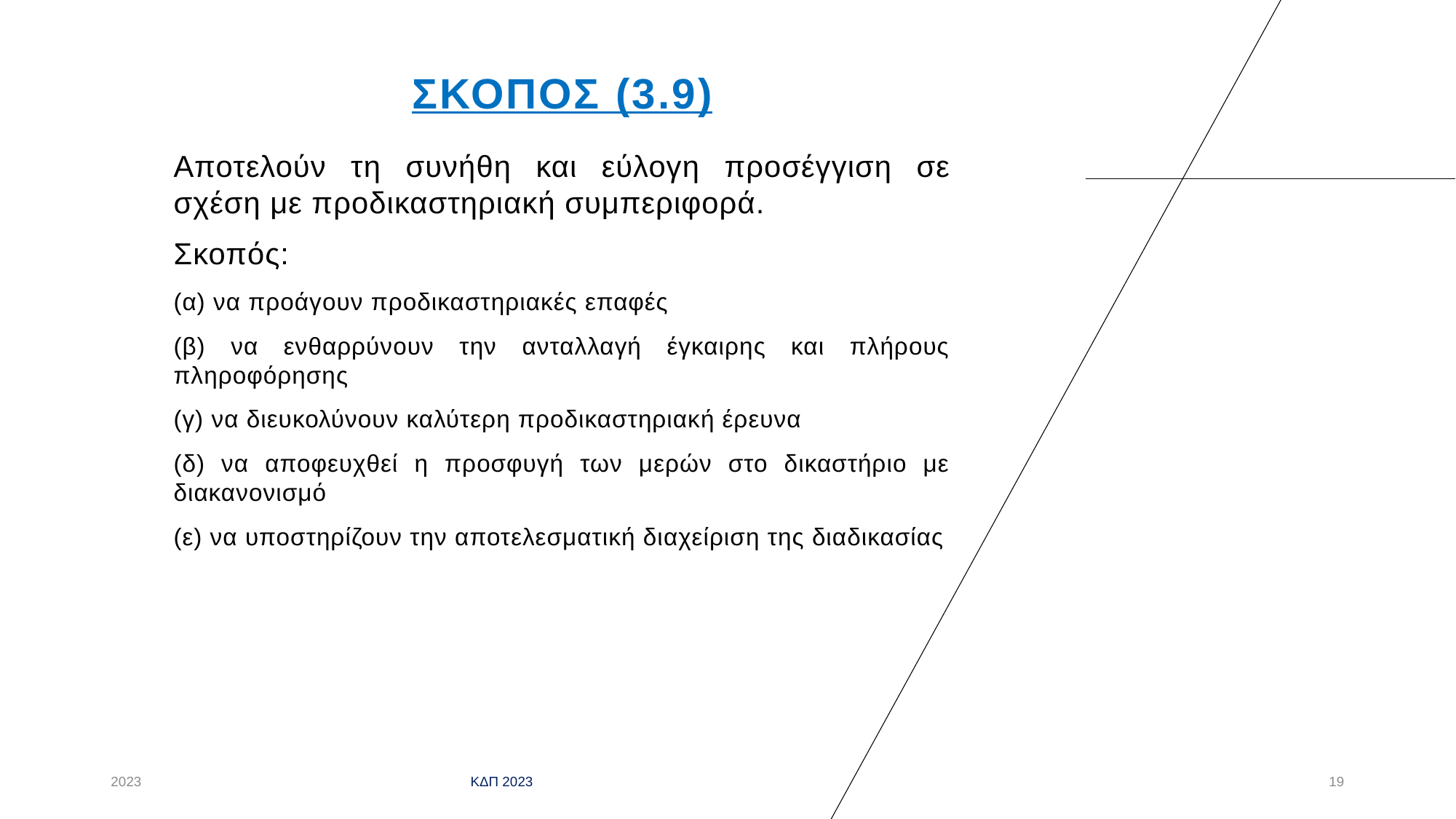

# ΣΚΟΠΟΣ (3.9)
Αποτελούν τη συνήθη και εύλογη προσέγγιση σε σχέση με προδικαστηριακή συμπεριφορά.
Σκοπός:
(α) να προάγουν προδικαστηριακές επαφές
(β) να ενθαρρύνουν την ανταλλαγή έγκαιρης και πλήρους πληροφόρησης
(γ) να διευκολύνουν καλύτερη προδικαστηριακή έρευνα
(δ) να αποφευχθεί η προσφυγή των μερών στο δικαστήριο με διακανονισμό
(ε) να υποστηρίζουν την αποτελεσματική διαχείριση της διαδικασίας
2023
ΚΔΠ 2023
19